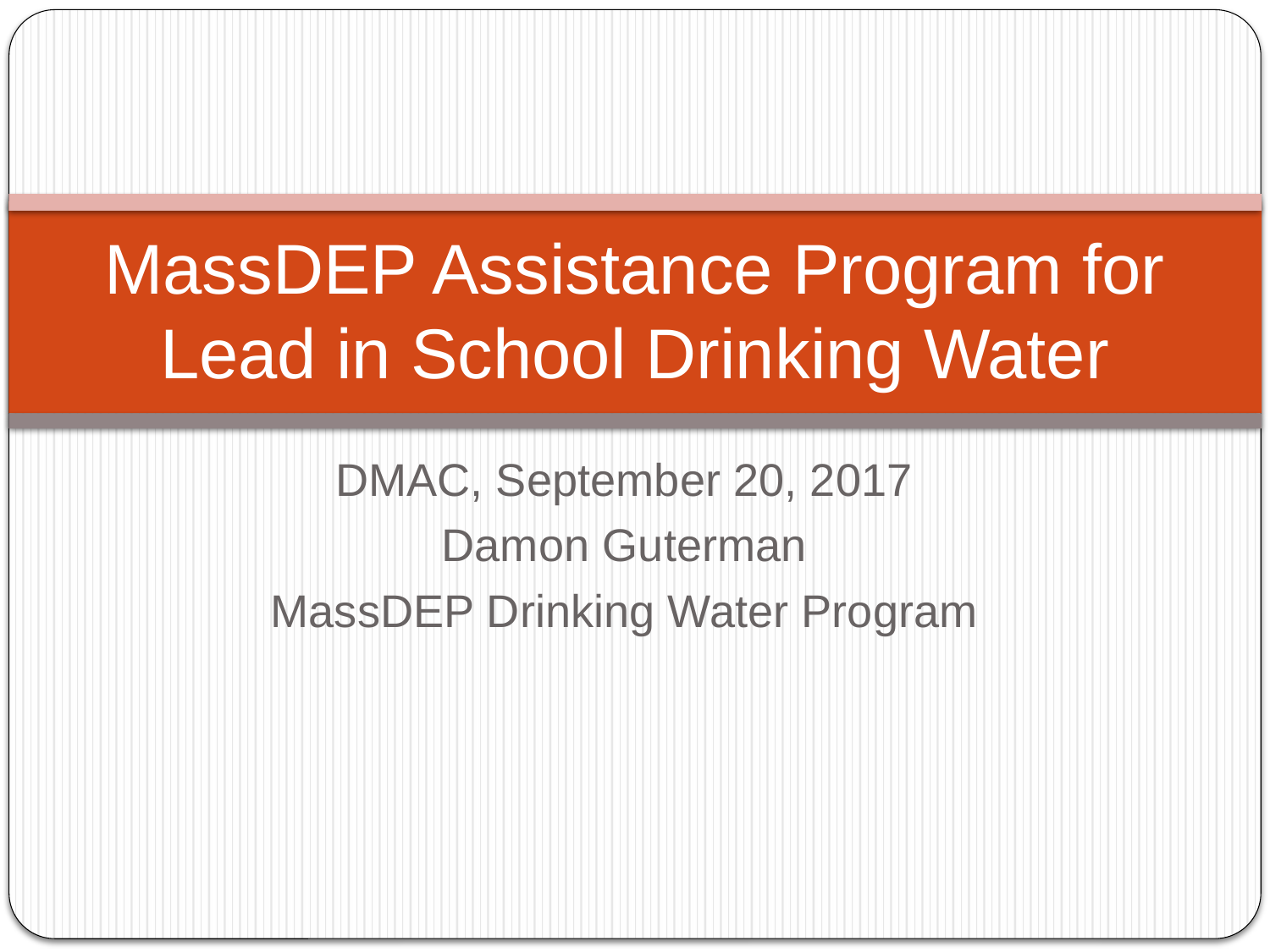

# MassDEP Assistance Program for Lead in School Drinking Water
DMAC, September 20, 2017
Damon Guterman
MassDEP Drinking Water Program